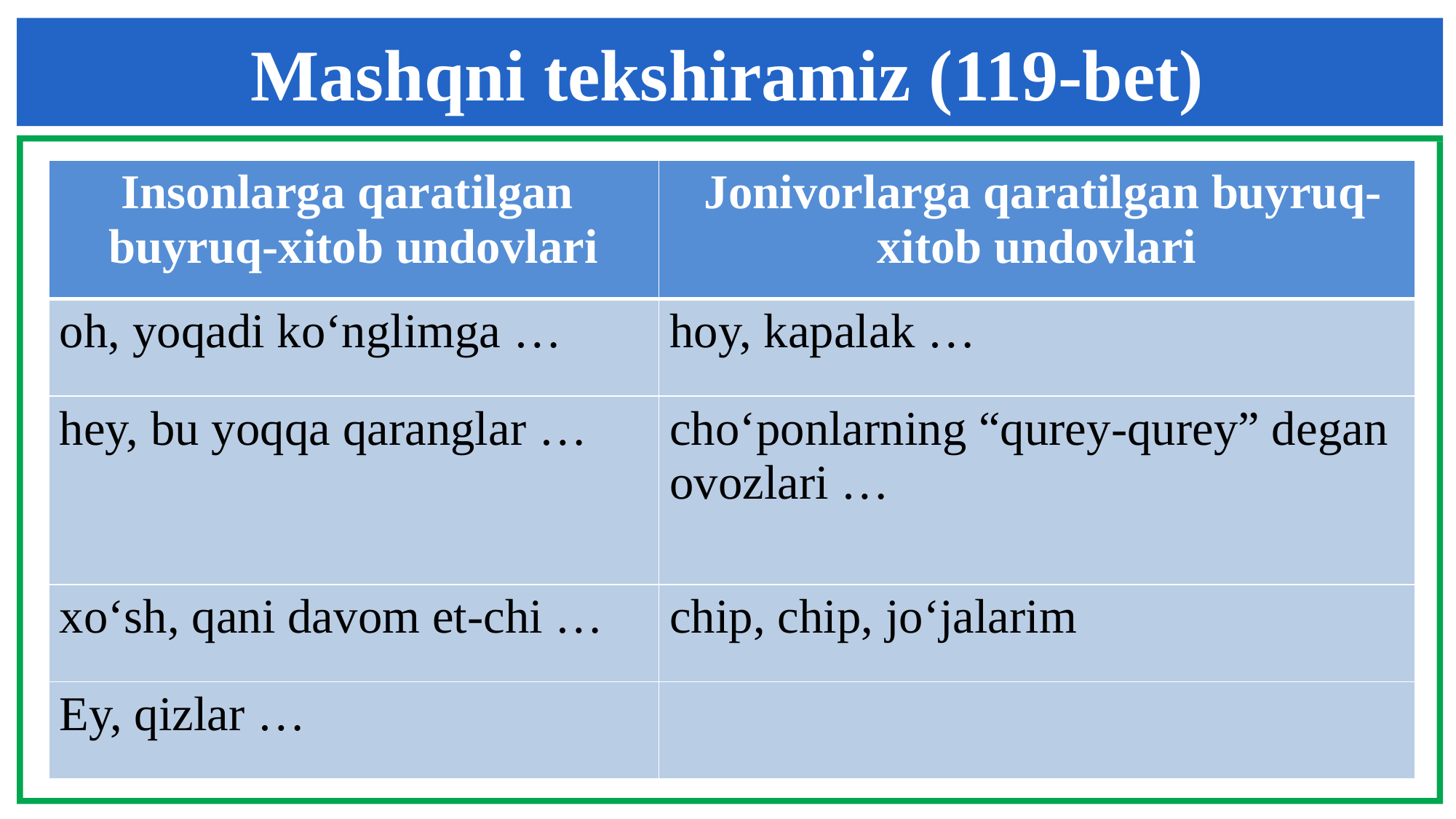

Mashqni tekshiramiz (119-bet)
| Insonlarga qaratilgan buyruq-xitob undovlari | Jonivorlarga qaratilgan buyruq-xitob undovlari |
| --- | --- |
| oh, yoqadi ko‘nglimga … | hoy, kapalak … |
| hey, bu yoqqa qaranglar … | cho‘ponlarning “qurey-qurey” degan ovozlari … |
| xo‘sh, qani davom et-chi … | chip, chip, jo‘jalarim |
| Ey, qizlar … |  |